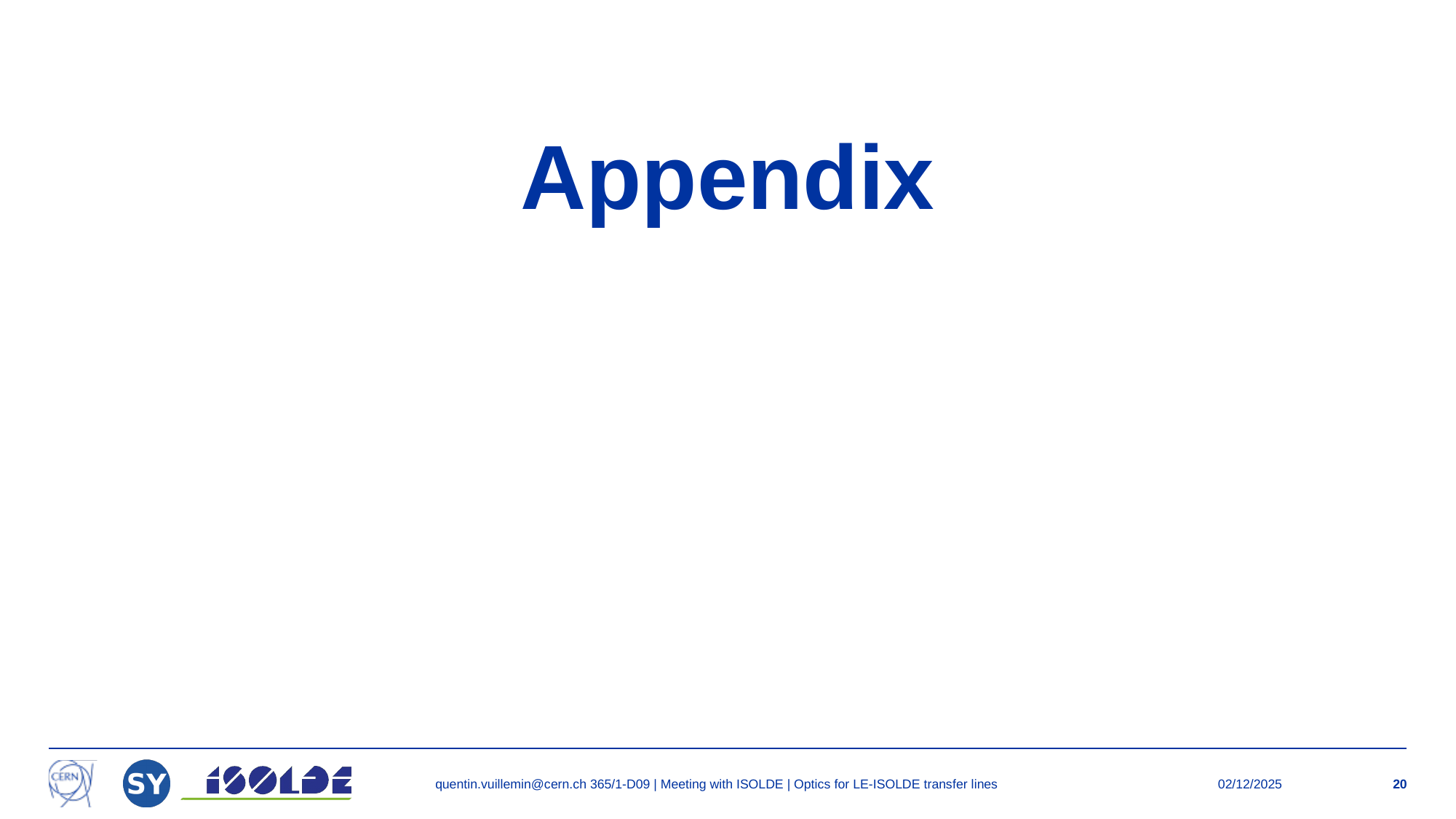

# Appendix
quentin.vuillemin@cern.ch 365/1-D09 | Meeting with ISOLDE | Optics for LE-ISOLDE transfer lines
02/12/2025
20